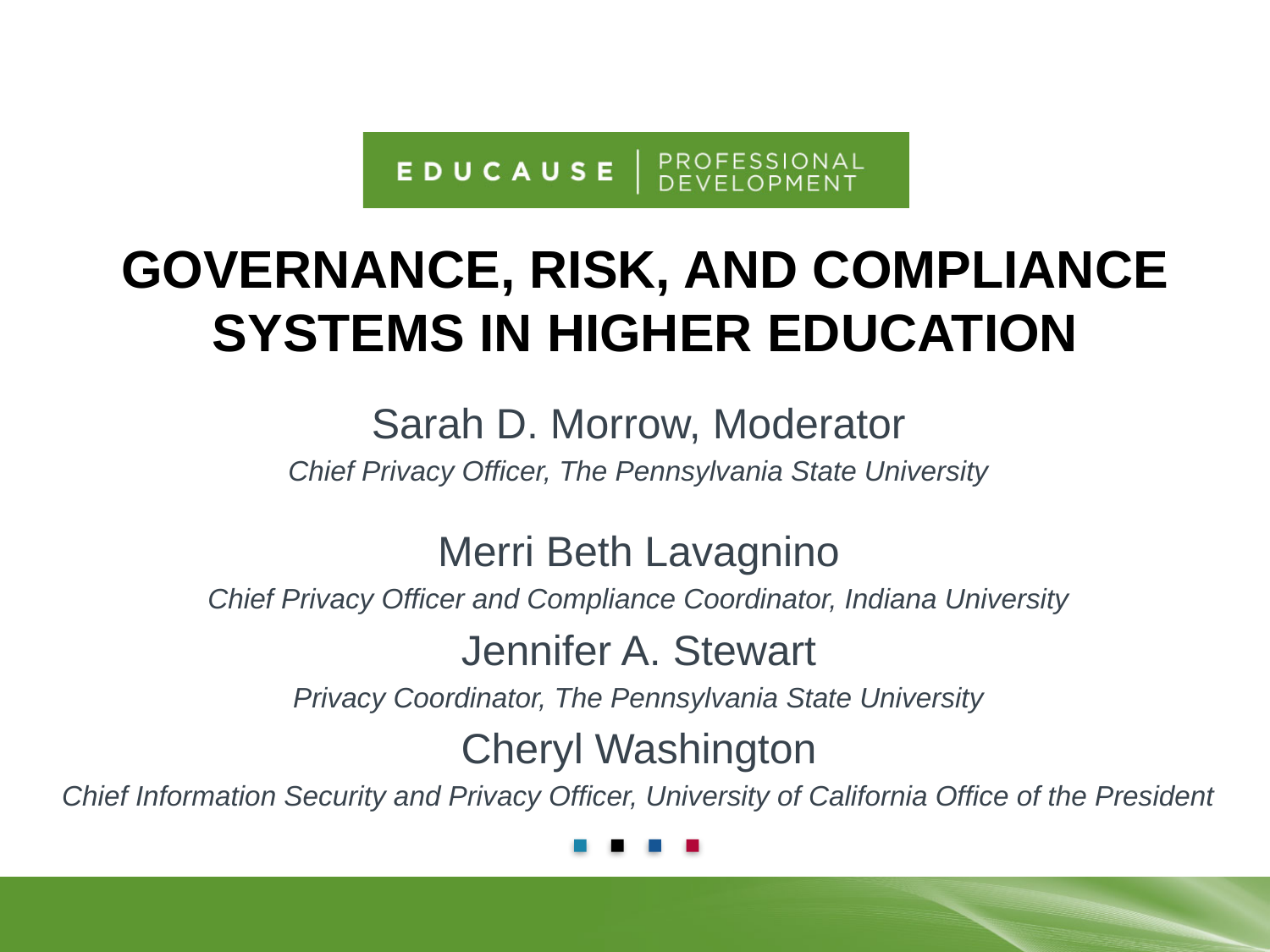

# Governance, Risk, and Compliance Systems in Higher Education
Sarah D. Morrow, Moderator
Chief Privacy Officer, The Pennsylvania State University

Merri Beth Lavagnino
Chief Privacy Officer and Compliance Coordinator, Indiana University
Jennifer A. Stewart
Privacy Coordinator, The Pennsylvania State University
Cheryl Washington
Chief Information Security and Privacy Officer, University of California Office of the President